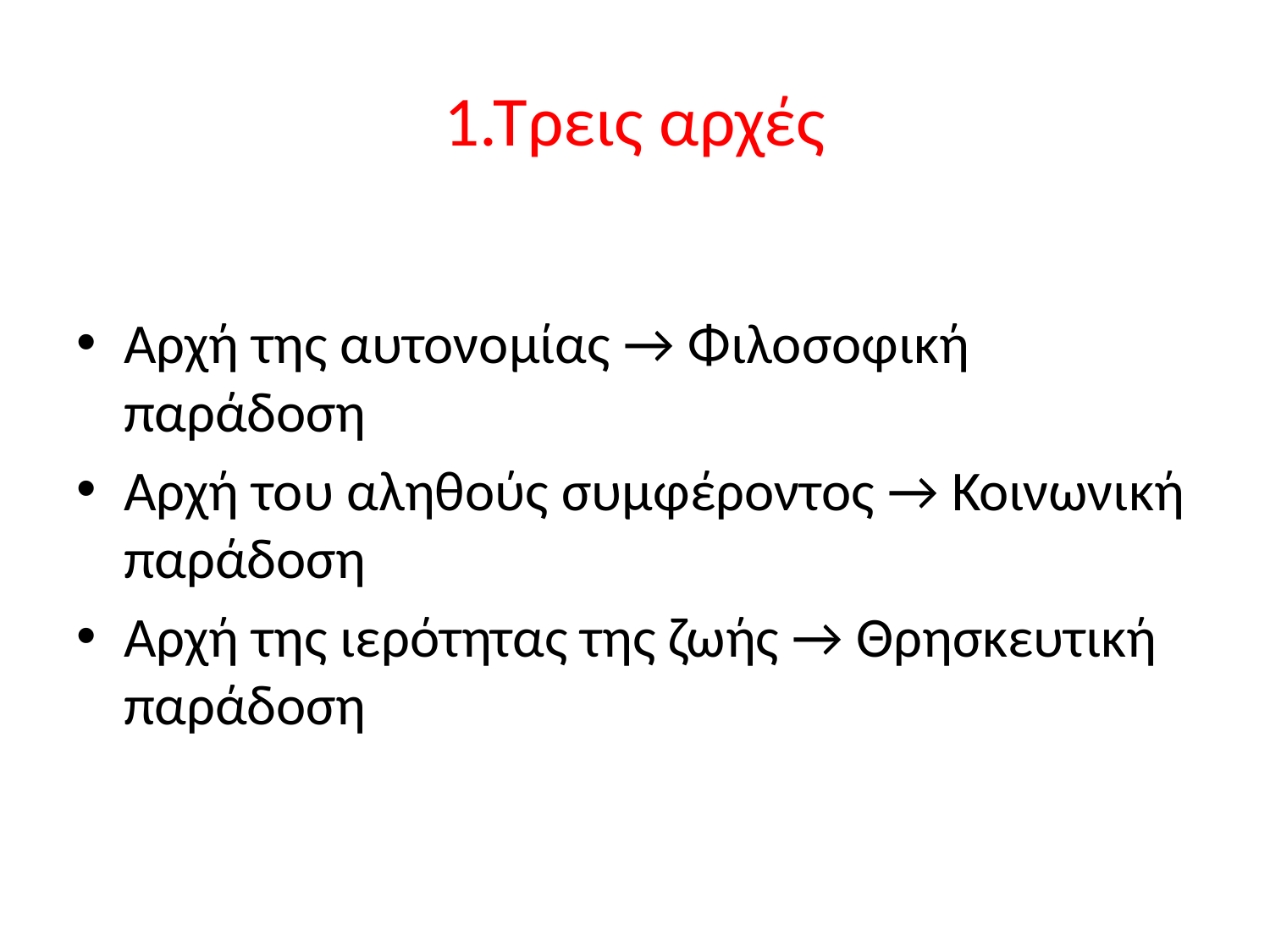

# 1.Τρεις αρχές

Αρχή της αυτονομίας → Φιλοσοφική παράδοση
Αρχή του αληθούς συμφέροντος → Κοινωνική παράδοση
Αρχή της ιερότητας της ζωής → Θρησκευτική παράδοση